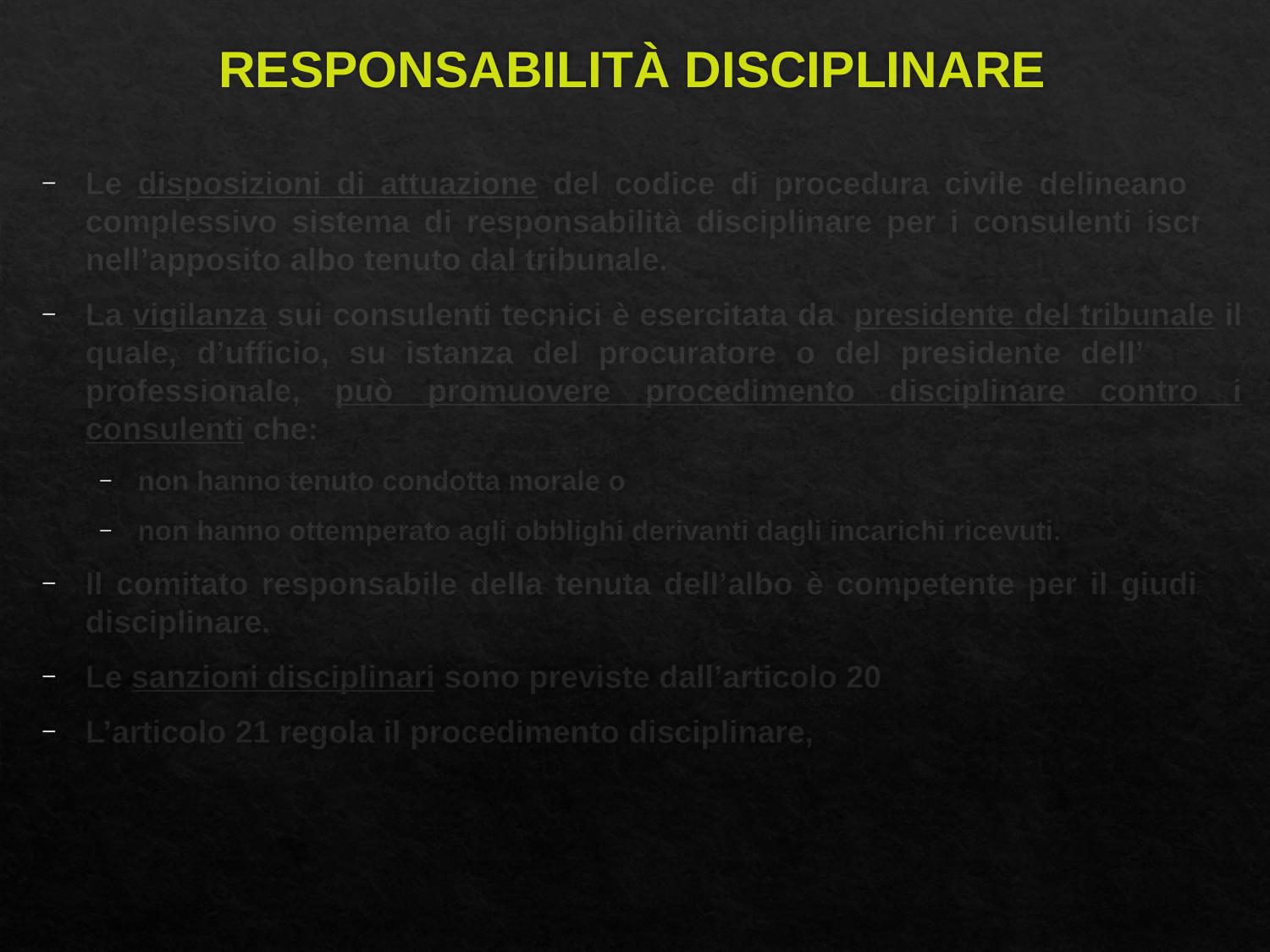

# RESPONSABILITÀ DISCIPLINARE
Le disposizioni di attuazione del codice di procedura civile delineano un complessivo sistema di responsabilità disciplinare per i consulenti iscritti nell’apposito albo tenuto dal tribunale.
La vigilanza sui consulenti tecnici è esercitata dal presidente del tribunale il quale, d’ufficio, su istanza del procuratore o del presidente dell’ordine professionale, può promuovere procedimento disciplinare contro i consulenti che:
non hanno tenuto condotta morale o
non hanno ottemperato agli obblighi derivanti dagli incarichi ricevuti.
Il comitato responsabile della tenuta dell’albo è competente per il giudizio disciplinare.
Le sanzioni disciplinari sono previste dall’articolo 20
L’articolo 21 regola il procedimento disciplinare,